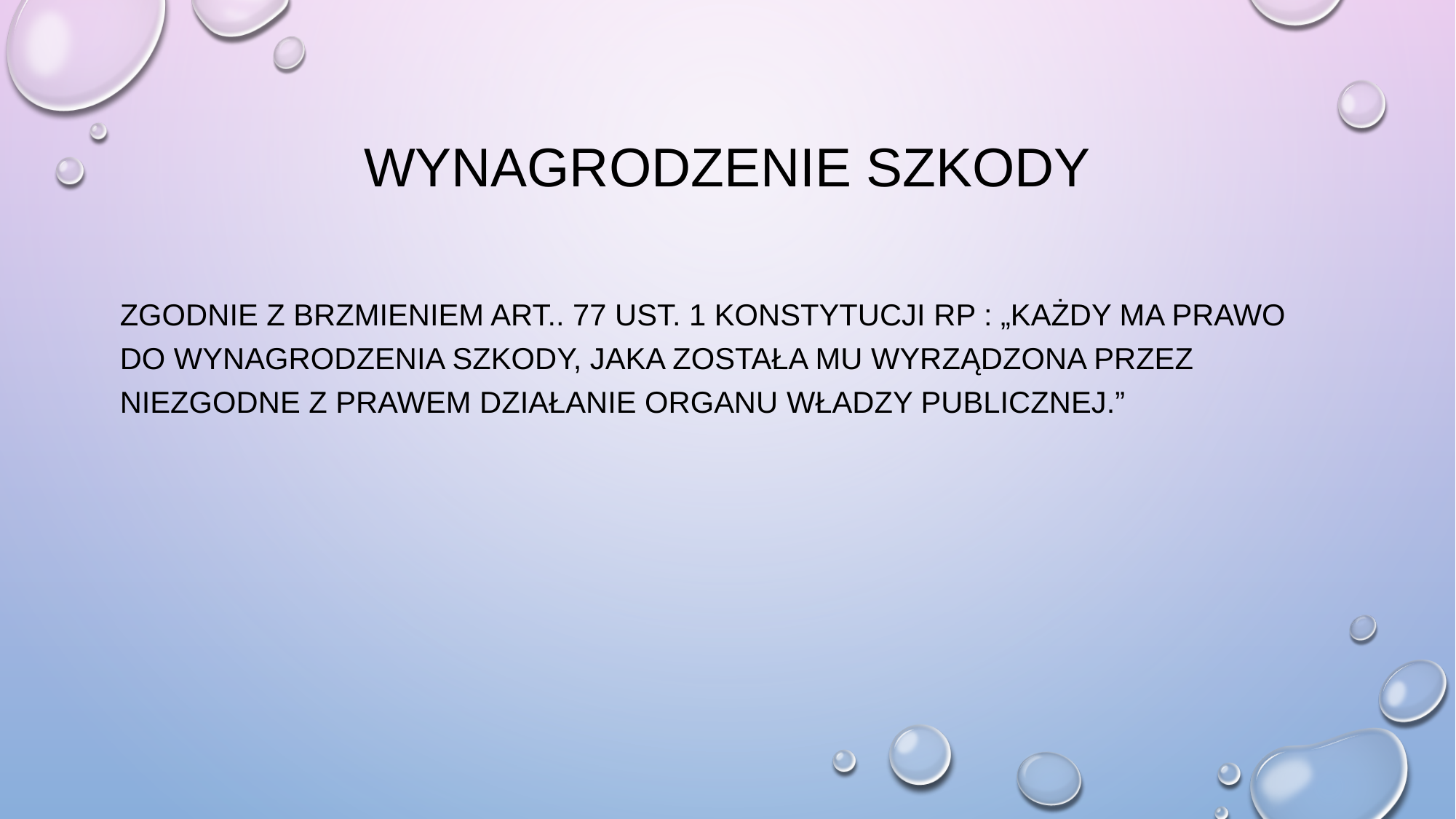

# Wynagrodzenie szkody
Zgodnie z brzmieniem art.. 77 ust. 1 Konstytucji RP : „Każdy ma prawo do wynagrodzenia szkody, jaka została mu wyrządzona przez niezgodne z prawem działanie organu władzy publicznej.”